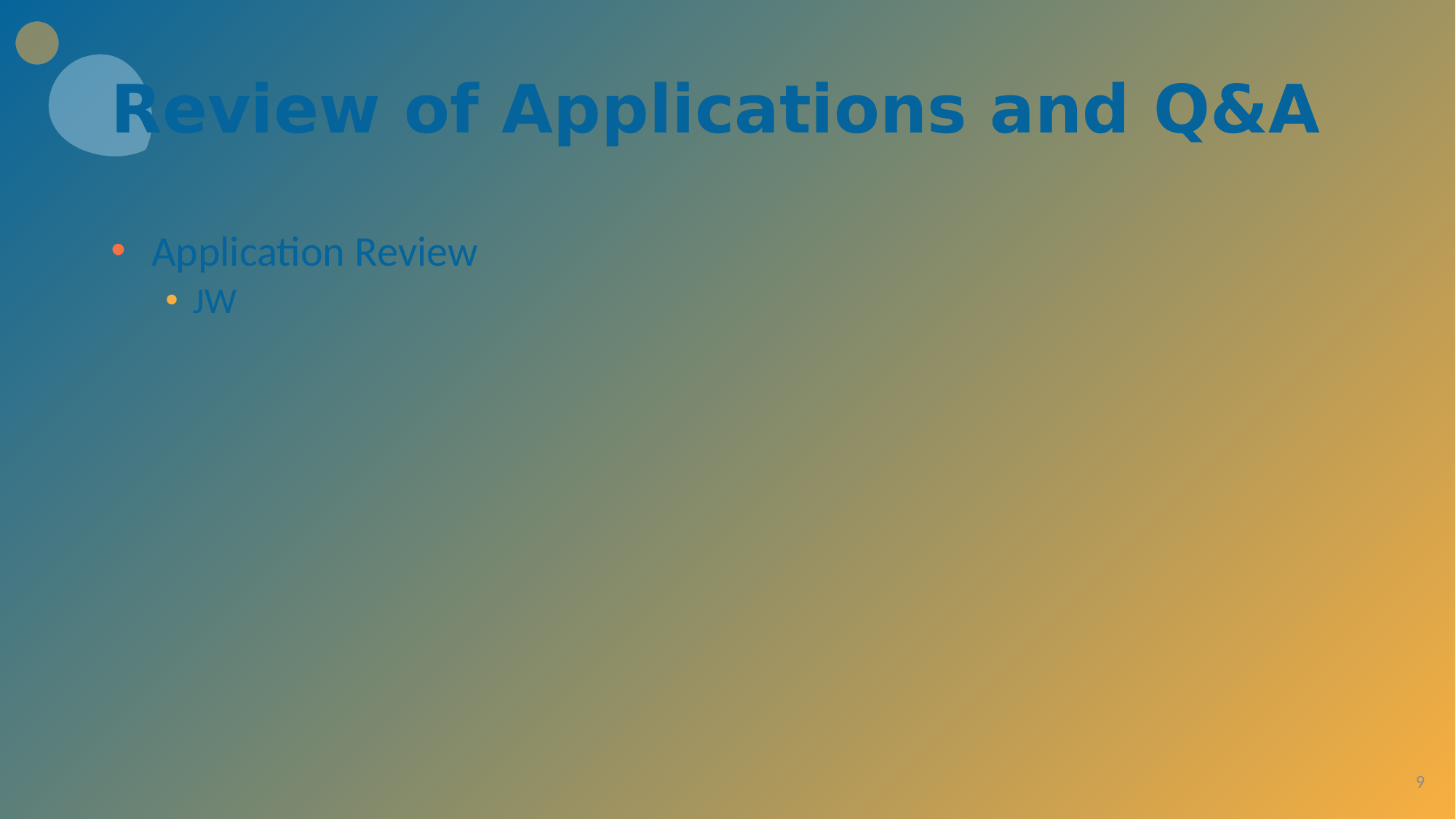

# Review of Applications and Q&A
Application Review
JW
9